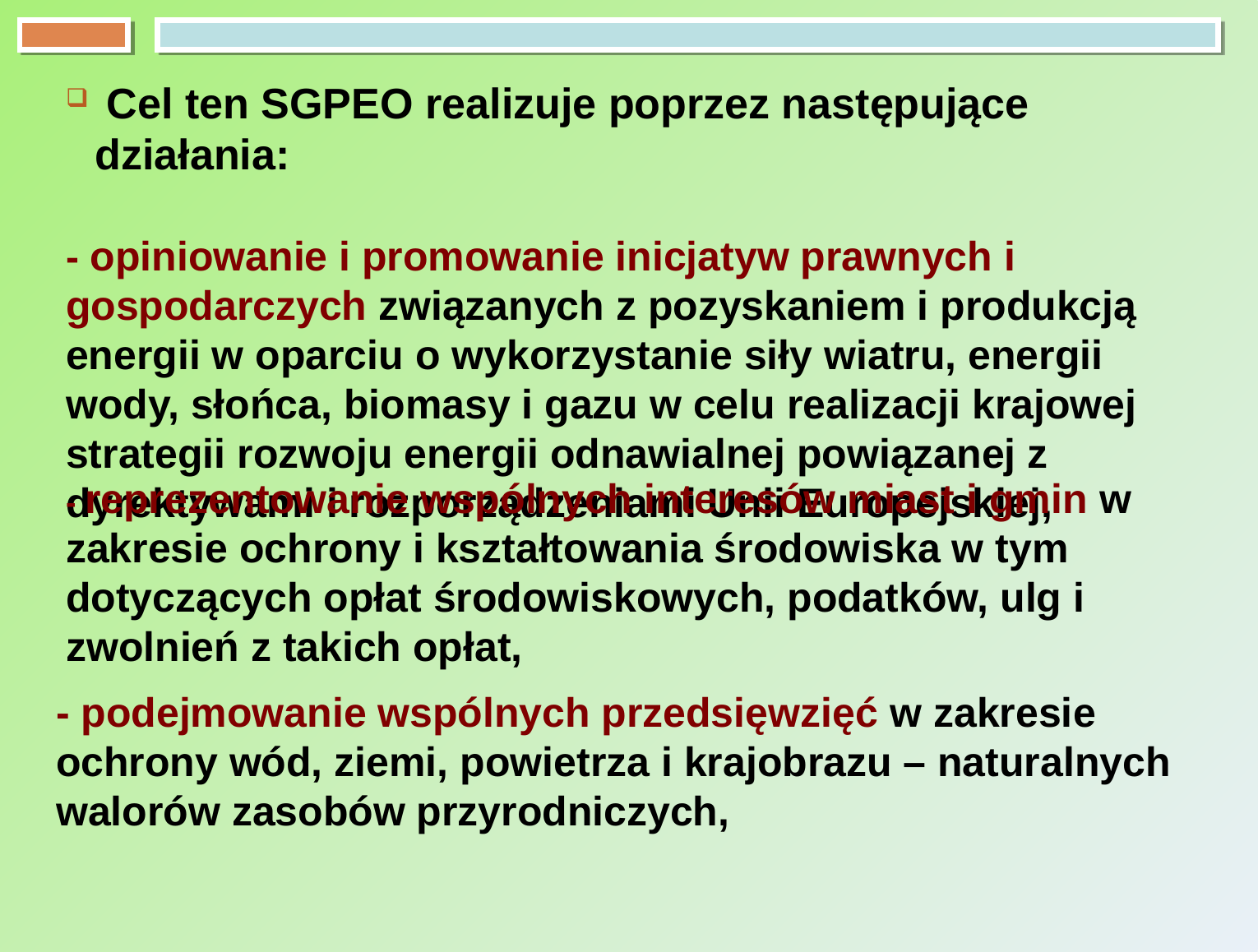

Cel ten SGPEO realizuje poprzez następujące działania:

- opiniowanie i promowanie inicjatyw prawnych i gospodarczych związanych z pozyskaniem i produkcją energii w oparciu o wykorzystanie siły wiatru, energii wody, słońca, biomasy i gazu w celu realizacji krajowej strategii rozwoju energii odnawialnej powiązanej z dyrektywami i rozporządzeniami Unii Europejskiej,

- reprezentowanie wspólnych interesów miast i gmin w zakresie ochrony i kształtowania środowiska w tym dotyczących opłat środowiskowych, podatków, ulg i zwolnień z takich opłat,

- podejmowanie wspólnych przedsięwzięć w zakresie ochrony wód, ziemi, powietrza i krajobrazu – naturalnych walorów zasobów przyrodniczych,